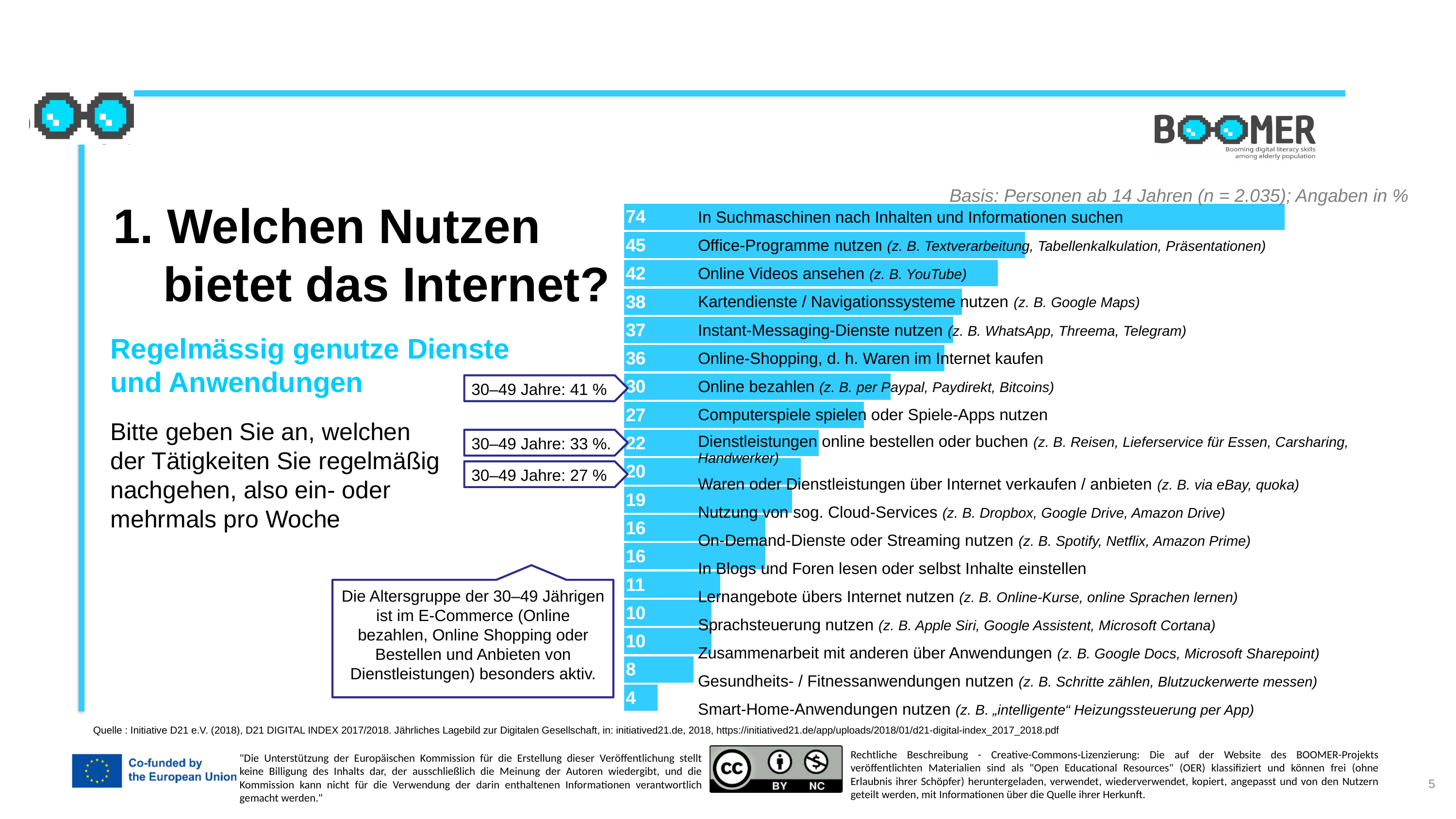

Basis: Personen ab 14 Jahren (n = 2.035); Angaben in %

### Chart

| Category | Datenreihe 1 |
|---|---|
| In Suchmaschinen nach Inhalten und Informationen suchen | 74.0 |
| Office-Programme nutzen (z. B. Textverarbeitung, Tabellenkalkulation, Präsentationen) | 45.0 |
| Online Videos ansehen (z. B. YouTube) | 42.0 |
| Kartendienste / Navigationssysteme nutzen (z. B. Google Maps) | 38.0 |
| Instant-Messaging-Dienste nutzen (z. B. WhatsApp, Threema, Telegram) | 37.0 |
| Online-Shopping, d. h. Waren im Internet kaufen | 36.0 |
| Online bezahlen (z. B. per Paypal, Paydirekt, Bitcoins) | 30.0 |
| Computerspiele spielen oder Spiele-Apps nutzen | 27.0 |
| Dienstleistungen online bestellen oder buchen (z. B. Reisen, Lieferservice für Essen, Carsharing, Handwerker) | 22.0 |
| Waren oder Dienstleistungen über Internet verkaufen / anbieten (z. B. via eBay, quoka) | 20.0 |
| Nutzung von sog. Cloud-Services (z. B. Dropbox, Google Drive, Amazon Drive) | 19.0 |
| On-Demand-Dienste oder Streaming nutzen (z. B. Spotify, Netflix, Amazon Prime) | 16.0 |
| In Blogs und Foren lesen oder selbst Inhalte einstellen | 16.0 |
| Lernangebote übers Internet nutzen (z. B. Online-Kurse, online Sprachen lernen) | 11.0 |
| Sprachsteuerung nutzen (z. B. Apple Siri, Google Assistent, Microsoft Cortana) | 10.0 |
| Zusammenarbeit mit anderen über Anwendungen (z. B. Google Docs, Microsoft Sharepoint) | 10.0 |
| Gesundheits- / Fitnessanwendungen nutzen (z. B. Schritte zählen, Blutzuckerwerte messen) | 8.0 |
| Smart-Home-Anwendungen nutzen (z. B. „intelligente“ Heizungssteuerung per App) | 4.0 |
1. Welchen Nutzen bietet das Internet?
| In Suchmaschinen nach Inhalten und Informationen suchen |
| --- |
| Office-Programme nutzen (z. B. Textverarbeitung, Tabellenkalkulation, Präsentationen) |
| Online Videos ansehen (z. B. YouTube) |
| Kartendienste / Navigationssysteme nutzen (z. B. Google Maps) |
| Instant-Messaging-Dienste nutzen (z. B. WhatsApp, Threema, Telegram) |
| Online-Shopping, d. h. Waren im Internet kaufen |
| Online bezahlen (z. B. per Paypal, Paydirekt, Bitcoins) |
| Computerspiele spielen oder Spiele-Apps nutzen |
| Dienstleistungen online bestellen oder buchen (z. B. Reisen, Lieferservice für Essen, Carsharing, Handwerker) |
| Waren oder Dienstleistungen über Internet verkaufen / anbieten (z. B. via eBay, quoka) |
| Nutzung von sog. Cloud-Services (z. B. Dropbox, Google Drive, Amazon Drive) |
| On-Demand-Dienste oder Streaming nutzen (z. B. Spotify, Netflix, Amazon Prime) |
| In Blogs und Foren lesen oder selbst Inhalte einstellen |
| Lernangebote übers Internet nutzen (z. B. Online-Kurse, online Sprachen lernen) |
| Sprachsteuerung nutzen (z. B. Apple Siri, Google Assistent, Microsoft Cortana) |
| Zusammenarbeit mit anderen über Anwendungen (z. B. Google Docs, Microsoft Sharepoint) |
| Gesundheits- / Fitnessanwendungen nutzen (z. B. Schritte zählen, Blutzuckerwerte messen) |
| Smart-Home-Anwendungen nutzen (z. B. „intelligente“ Heizungssteuerung per App) |
Regelmässig genutze Dienste und Anwendungen
30–49 Jahre: 41 %
Bitte geben Sie an, welchen der Tätigkeiten Sie regelmäßig nachgehen, also ein- oder mehrmals pro Woche
30–49 Jahre: 33 %.
30–49 Jahre: 27 %

Die Altersgruppe der 30–49 Jährigen ist im E-Commerce (Online bezahlen, Online Shopping oder Bestellen und Anbieten von Dienstleistungen) besonders aktiv.
Quelle : Initiative D21 e.V. (2018), D21 DIGITAL INDEX 2017/2018. Jährliches Lagebild zur Digitalen Gesellschaft, in: initiatived21.de, 2018, https://initiatived21.de/app/uploads/2018/01/d21-digital-index_2017_2018.pdf
5